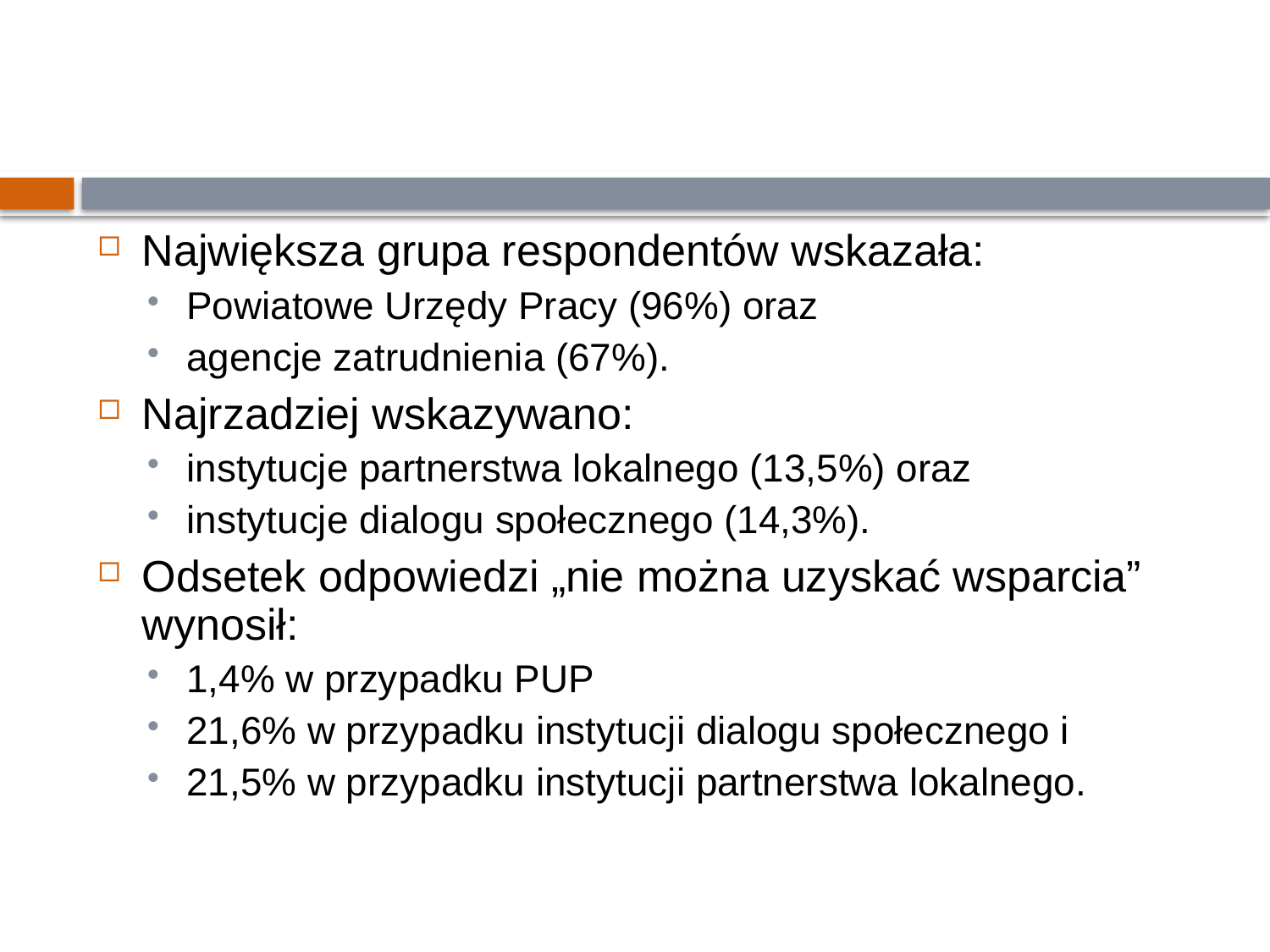

#
Największa grupa respondentów wskazała:
Powiatowe Urzędy Pracy (96%) oraz
agencje zatrudnienia (67%).
Najrzadziej wskazywano:
instytucje partnerstwa lokalnego (13,5%) oraz
instytucje dialogu społecznego (14,3%).
Odsetek odpowiedzi „nie można uzyskać wsparcia” wynosił:
1,4% w przypadku PUP
21,6% w przypadku instytucji dialogu społecznego i
21,5% w przypadku instytucji partnerstwa lokalnego.